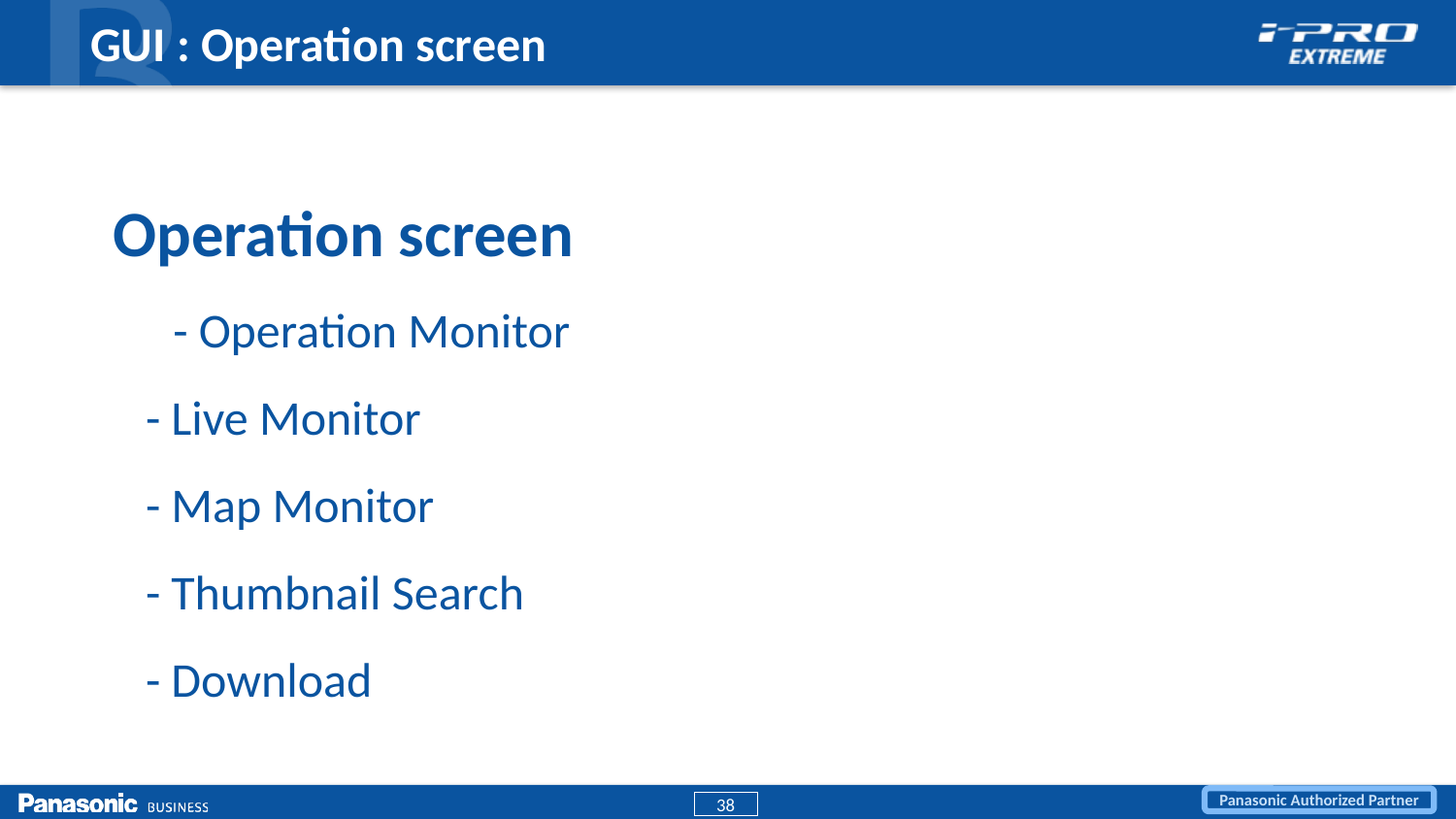

# GUI : Operation screen
Operation screen
　- Operation Monitor
   - Live Monitor
   - Map Monitor
   - Thumbnail Search
   - Download